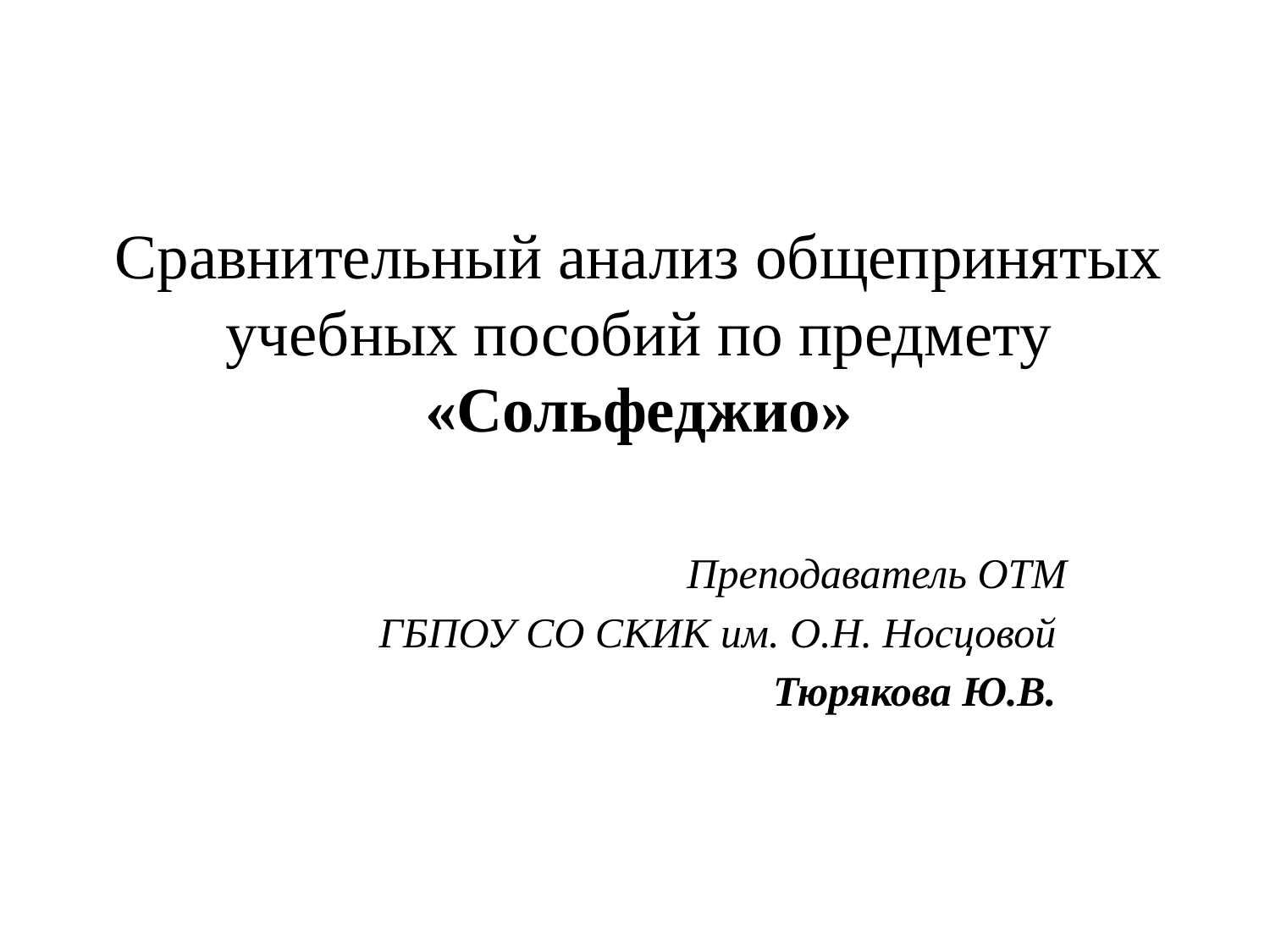

# Сравнительный анализ общепринятых учебных пособий по предмету «Сольфеджио»
Преподаватель ОТМ
ГБПОУ СО СКИК им. О.Н. Носцовой
Тюрякова Ю.В.